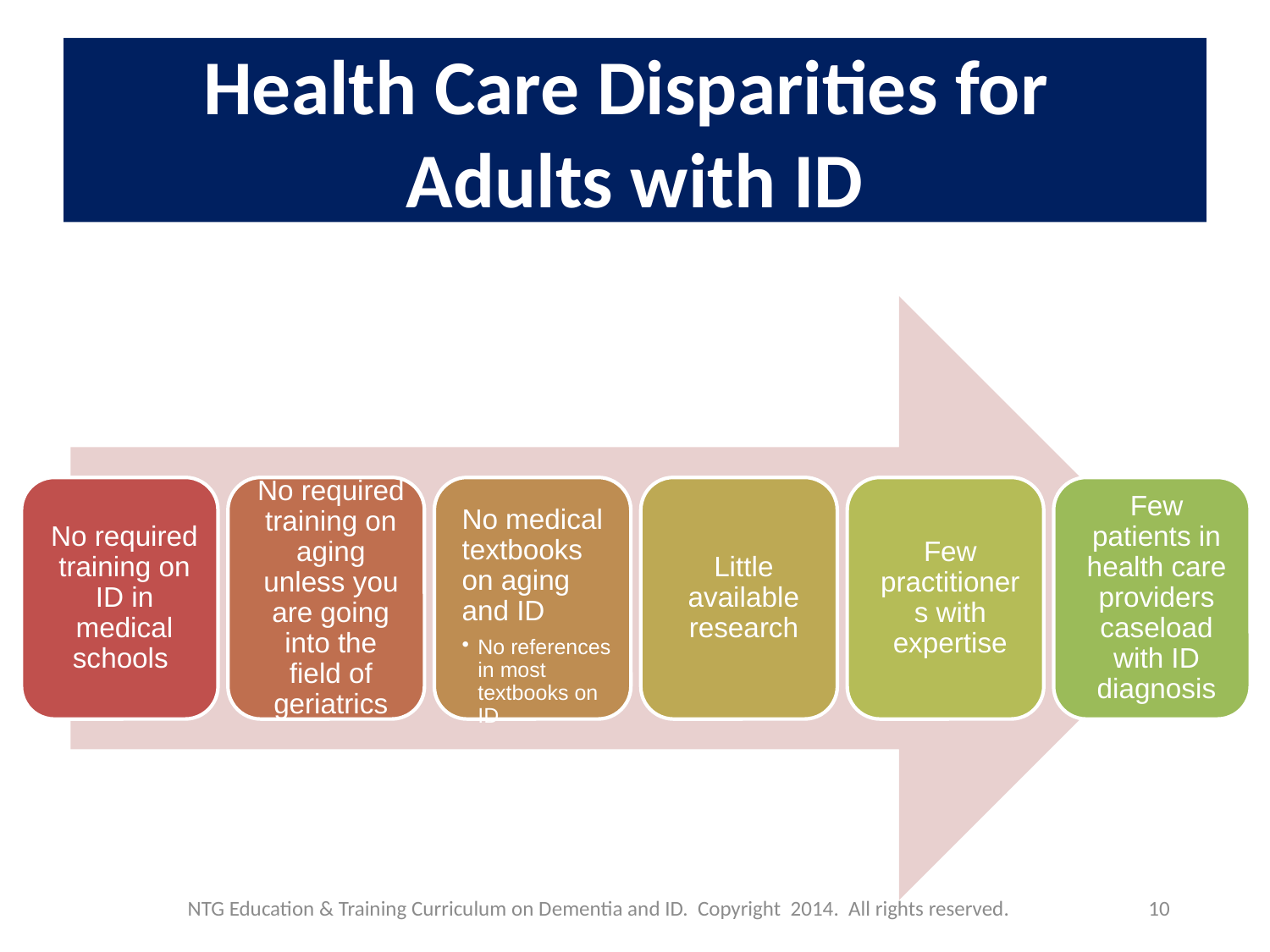

# Health Care Disparities for Adults with ID
No required training on ID in medical schools
No required training on aging unless you are going into the field of geriatrics
No medical textbooks on aging and ID
No references in most textbooks on ID
Little available research
Few practitioners with expertise
Few patients in health care providers caseload with ID diagnosis
10
NTG Education & Training Curriculum on Dementia and ID.  Copyright  2014.  All rights reserved.